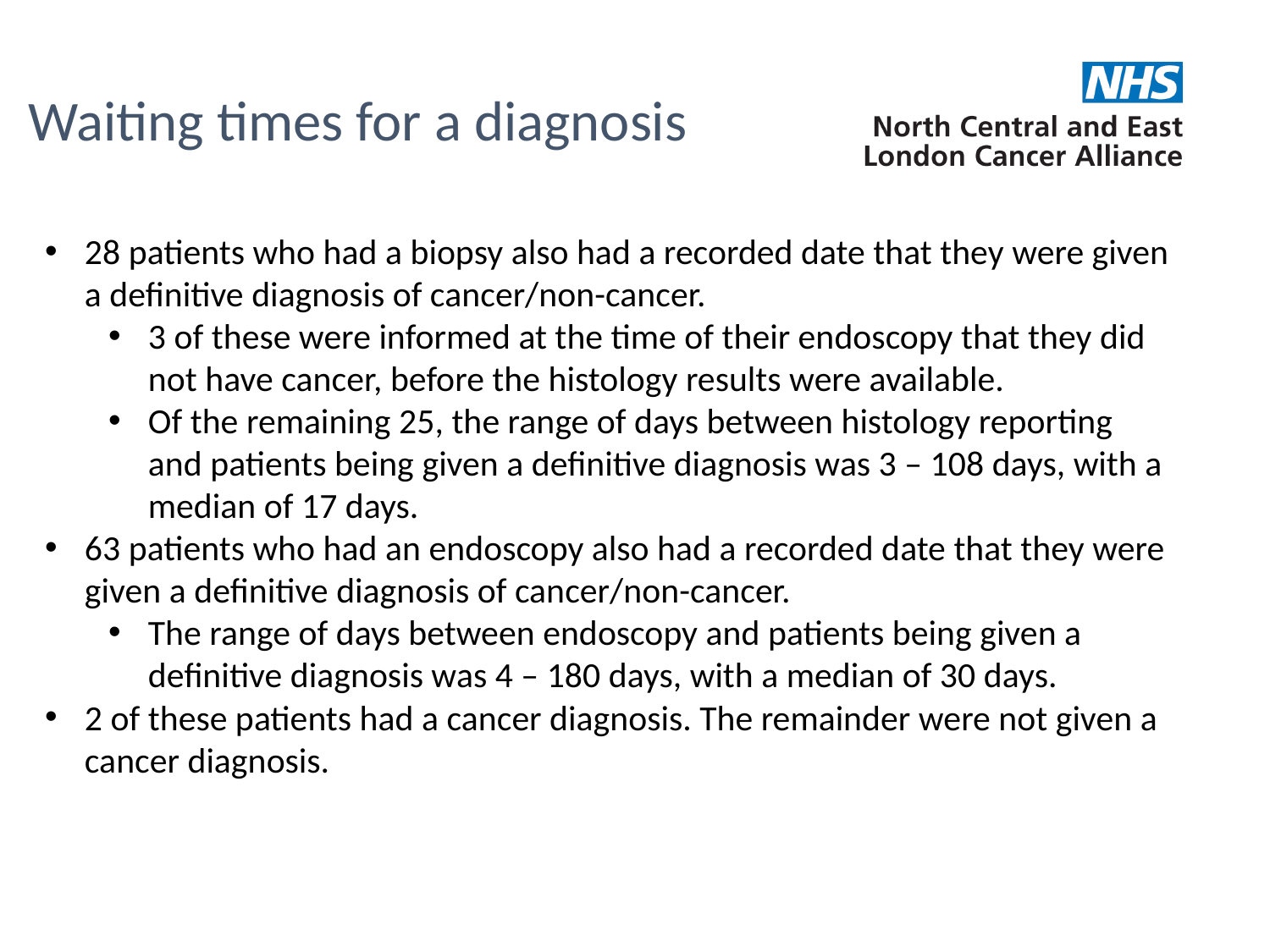

# Waiting times for a diagnosis
28 patients who had a biopsy also had a recorded date that they were given a definitive diagnosis of cancer/non-cancer.
3 of these were informed at the time of their endoscopy that they did not have cancer, before the histology results were available.
Of the remaining 25, the range of days between histology reporting and patients being given a definitive diagnosis was 3 – 108 days, with a median of 17 days.
63 patients who had an endoscopy also had a recorded date that they were given a definitive diagnosis of cancer/non-cancer.
The range of days between endoscopy and patients being given a definitive diagnosis was 4 – 180 days, with a median of 30 days.
2 of these patients had a cancer diagnosis. The remainder were not given a cancer diagnosis.